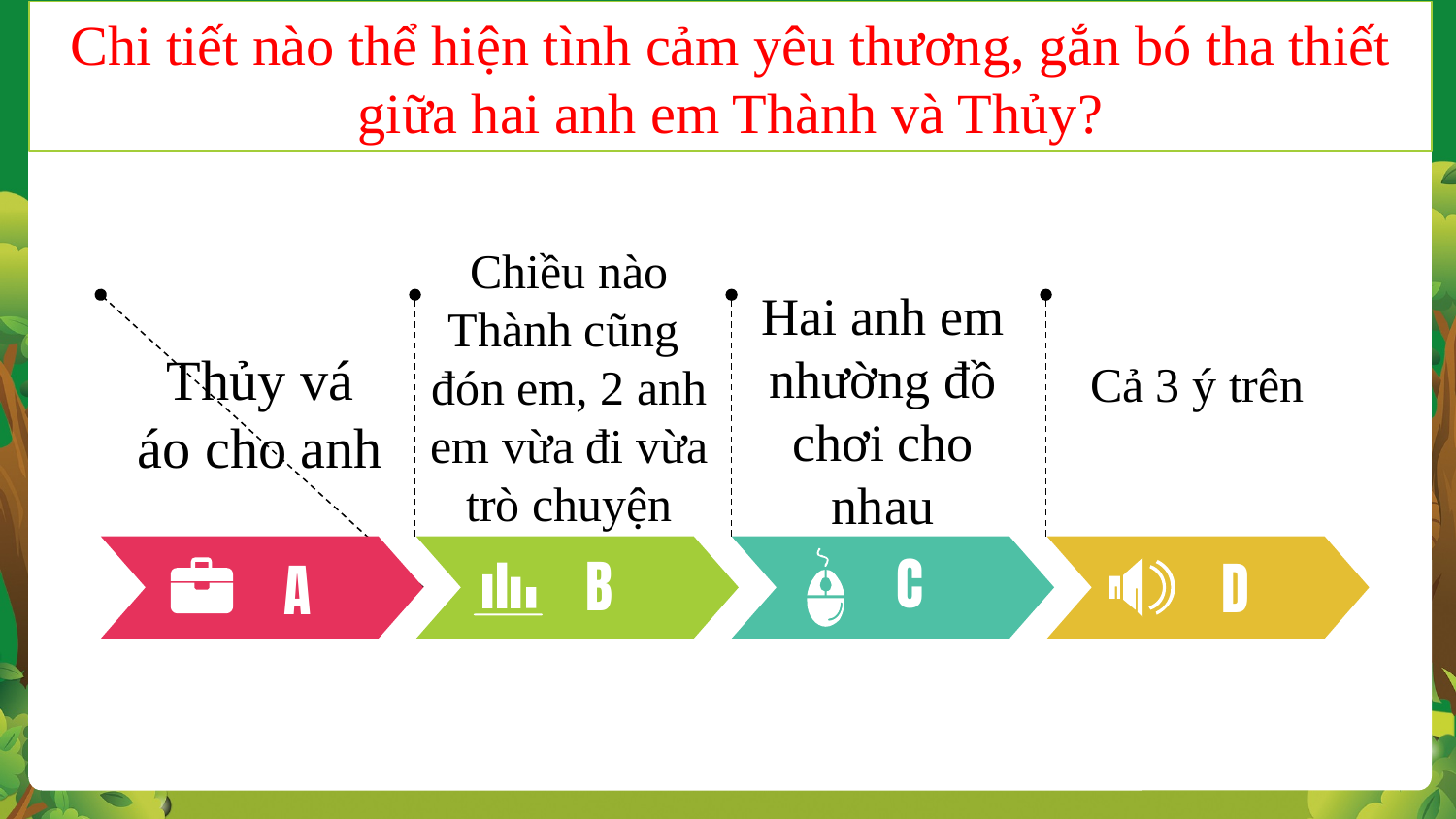

Chi tiết nào thể hiện tình cảm yêu thương, gắn bó tha thiết giữa hai anh em Thành và Thủy?
Chiều nào Thành cũng
đón em, 2 anh em vừa đi vừa trò chuyện
Hai anh em nhường đồ chơi cho nhau
Thủy vá áo cho anh
Cả 3 ý trên

A

B

C

D